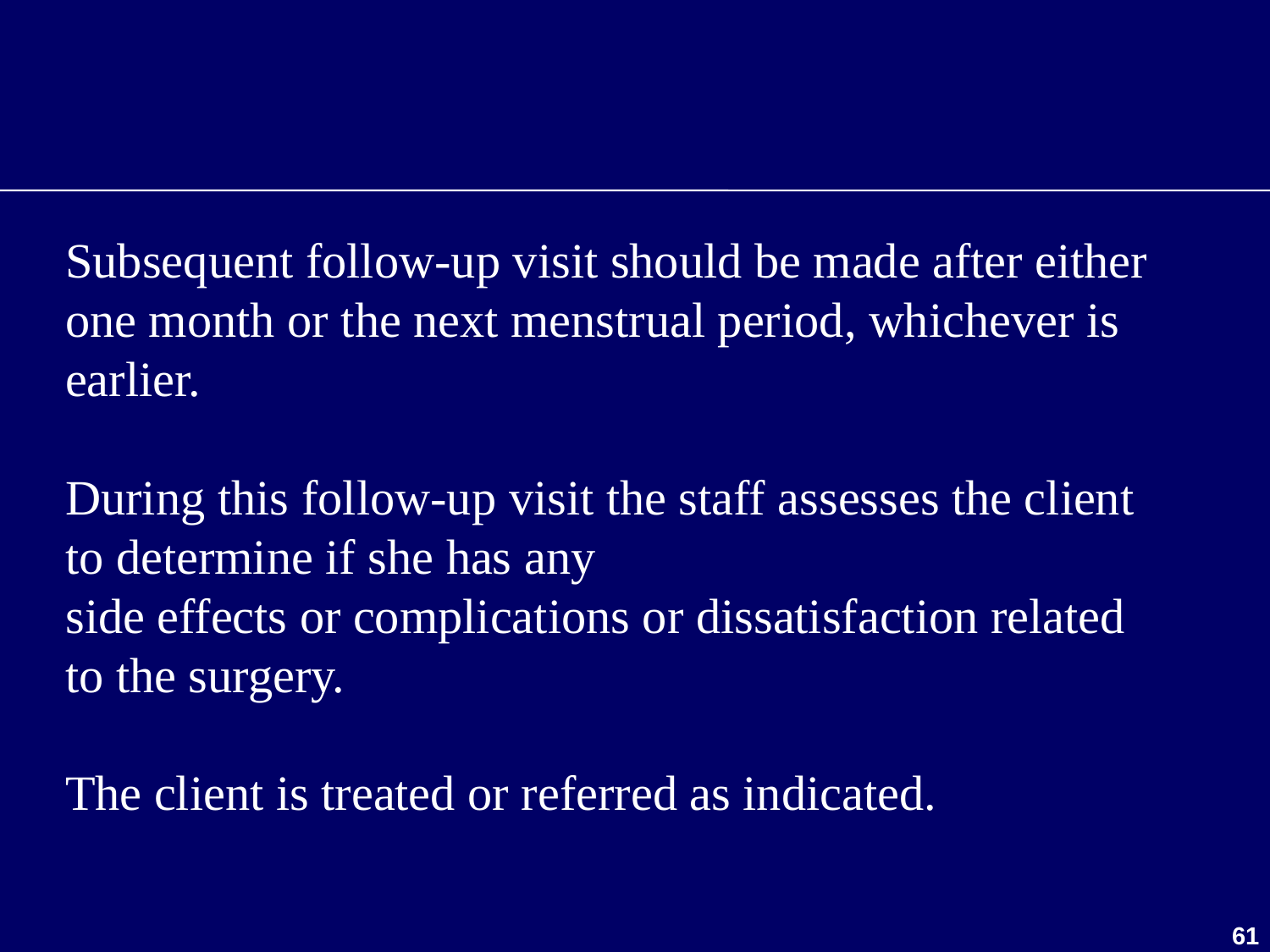

Subsequent follow-up visit should be made after either one month or the next menstrual period, whichever is earlier.

During this follow-up visit the staff assesses the client to determine if she has any
side effects or complications or dissatisfaction related to the surgery.

The client is treated or referred as indicated.